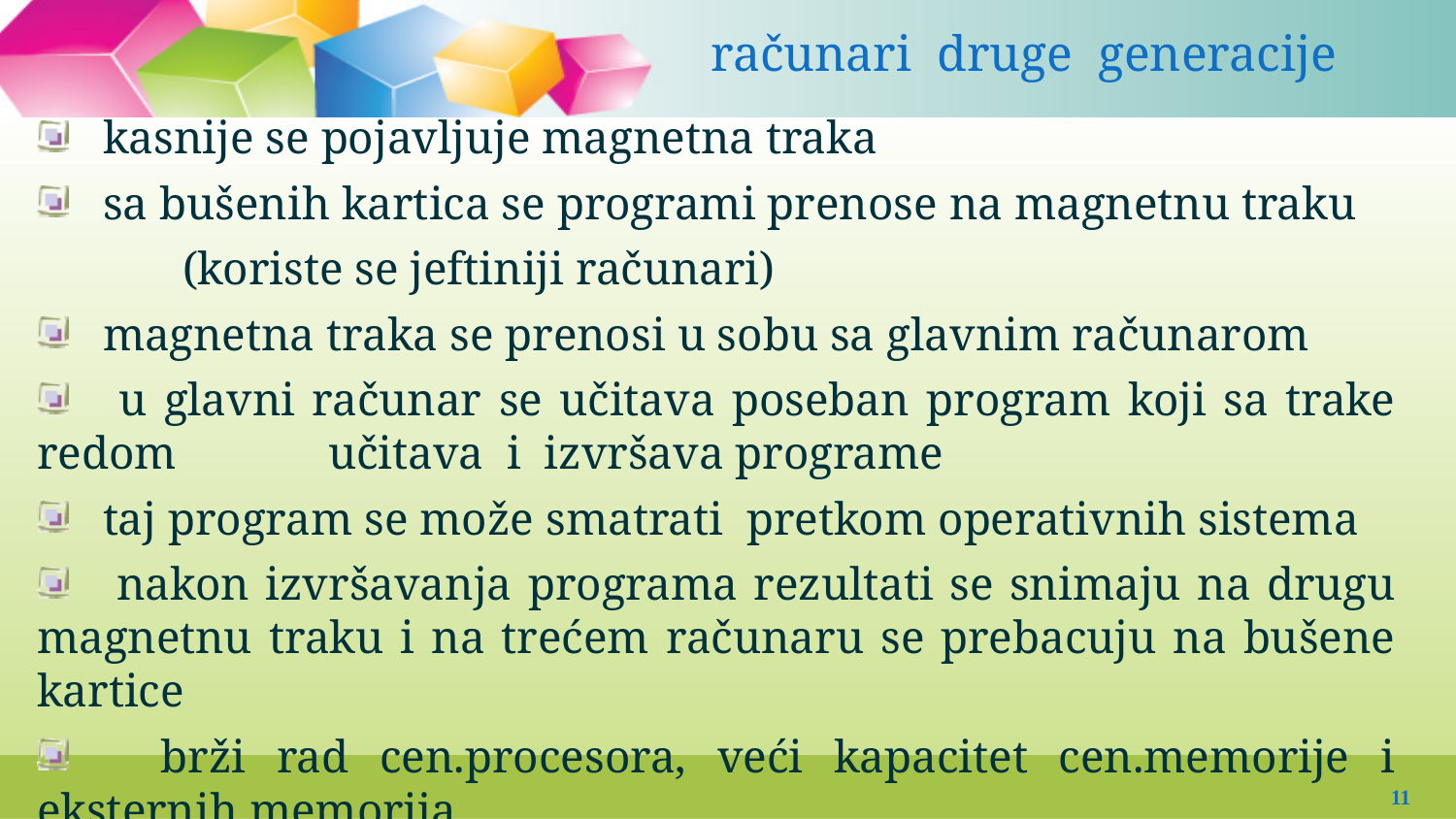

# računari  druge  generacije

   kasnije se pojavljuje magnetna traka
   sa bušenih kartica se programi prenose na magnetnu traku
	(koriste se jeftiniji računari)
   magnetna traka se prenosi u sobu sa glavnim računarom
   u glavni računar se učitava poseban program koji sa trake redom 	učitava  i  izvršava programe
   taj program se može smatrati  pretkom operativnih sistema
   nakon izvršavanja programa rezultati se snimaju na drugu magnetnu traku i na trećem računaru se prebacuju na bušene kartice
   brži rad cen.procesora, veći kapacitet cen.memorije i eksternih memorija
11